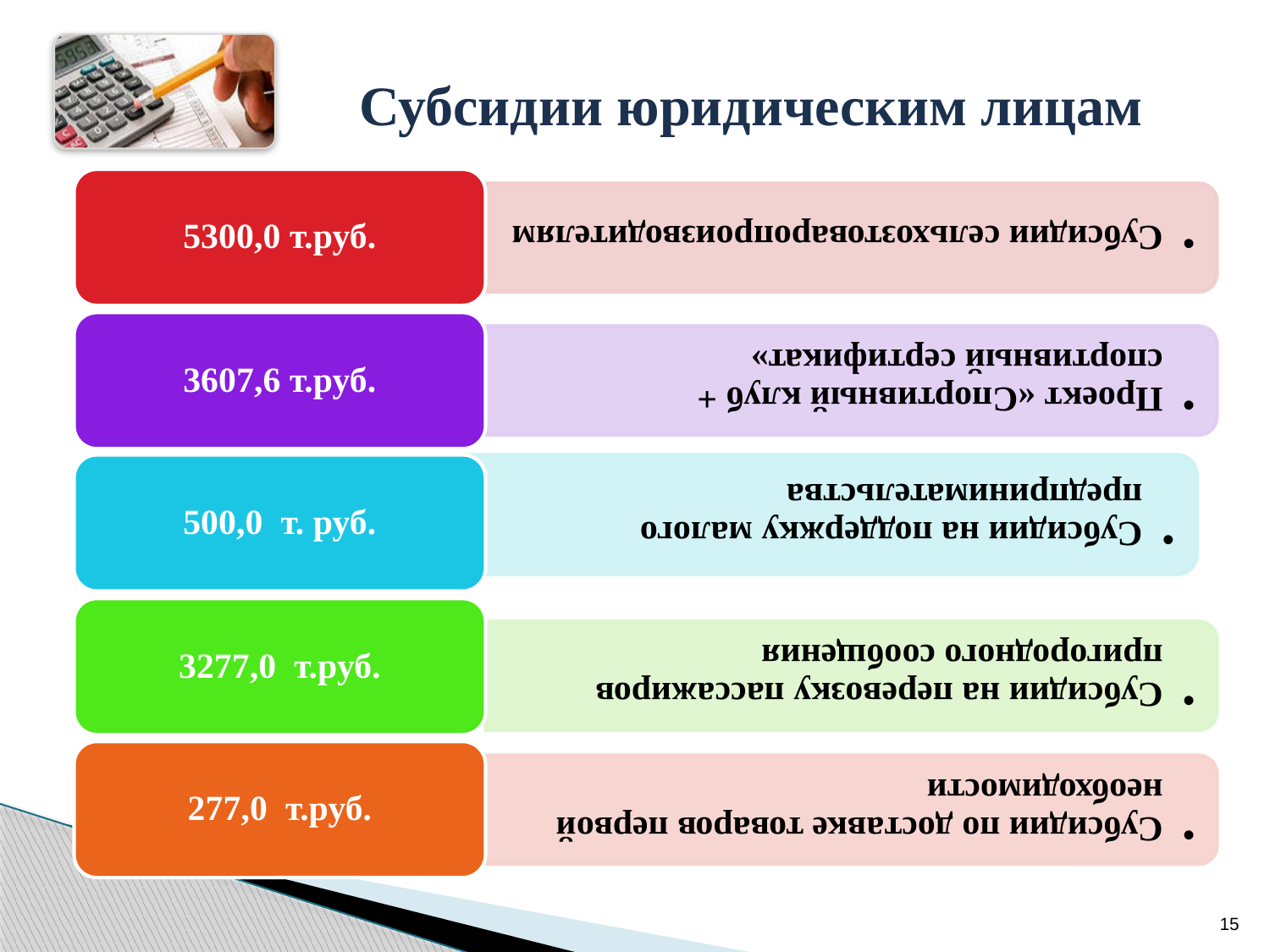

# Субсидии юридическим лицам
Субсидии сельхозтоваропроизводителям
5300,0 т.руб.
Проект «Спортивный клуб + спортивный сертификат»
3607,6 т.руб.
Субсидии на поддержку малого предпринимательства
500,0  т. руб.
Субсидии на перевозку пассажиров пригородного сообщения
3277,0  т.руб.
Субсидии по доставке товаров первой необходимости
277,0  т.руб.
15